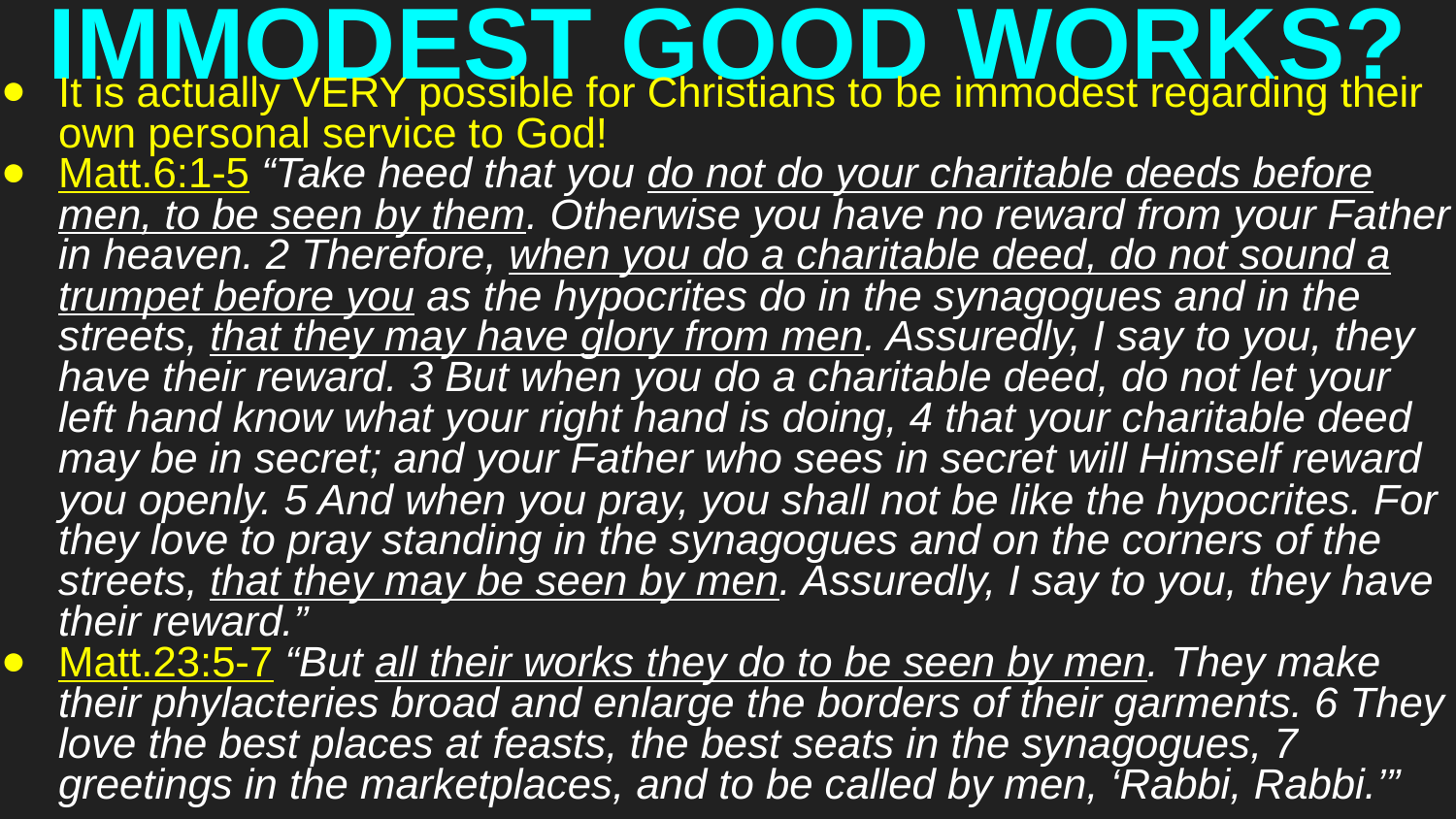

# IMMODEST GOOD WORKS?
It is actually VERY possible for Christians to be immodest regarding their own personal service to God!
Matt.6:1-5 “Take heed that you do not do your charitable deeds before men, to be seen by them. Otherwise you have no reward from your Father in heaven. 2 Therefore, when you do a charitable deed, do not sound a trumpet before you as the hypocrites do in the synagogues and in the streets, that they may have glory from men. Assuredly, I say to you, they have their reward. 3 But when you do a charitable deed, do not let your left hand know what your right hand is doing, 4 that your charitable deed may be in secret; and your Father who sees in secret will Himself reward you openly. 5 And when you pray, you shall not be like the hypocrites. For they love to pray standing in the synagogues and on the corners of the streets, that they may be seen by men. Assuredly, I say to you, they have their reward.”
Matt.23:5-7 “But all their works they do to be seen by men. They make their phylacteries broad and enlarge the borders of their garments. 6 They love the best places at feasts, the best seats in the synagogues, 7 greetings in the marketplaces, and to be called by men, ‘Rabbi, Rabbi.’”